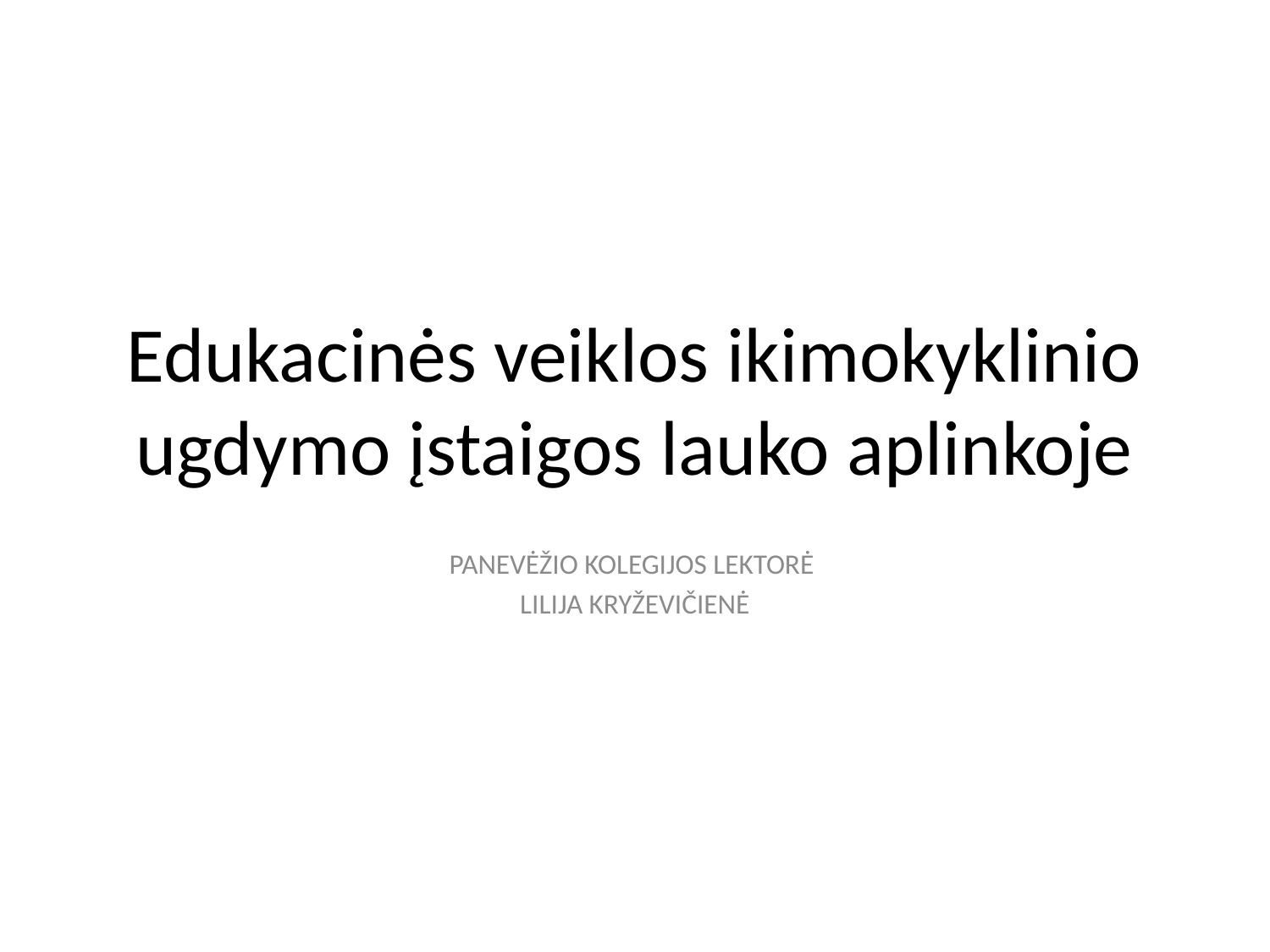

# Edukacinės veiklos ikimokyklinio ugdymo įstaigos lauko aplinkoje
PANEVĖŽIO KOLEGIJOS LEKTORĖ
LILIJA KRYŽEVIČIENĖ